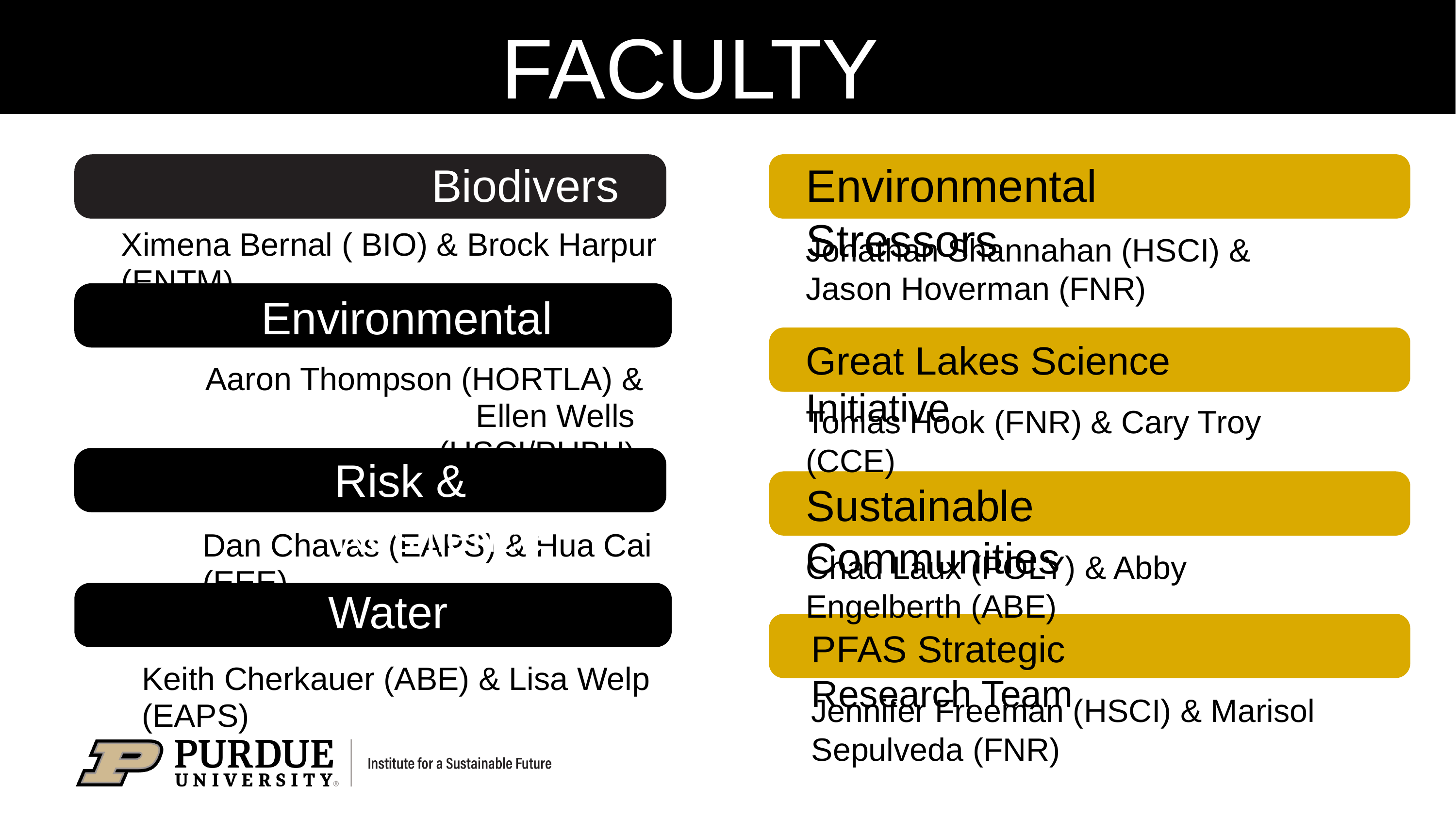

FACULTY LEADERSHIP

Biodiversity
Environmental Stressors
Ximena Bernal ( BIO) & Brock Harpur (ENTM)
Jonathan Shannahan (HSCI) & Jason Hoverman (FNR)

Environmental Justice

Great Lakes Science Initiative
Aaron Thompson (HORTLA) & Ellen Wells
(HSCI/PUBH)
Tomas Hook (FNR) & Cary Troy (CCE)
Risk and Resilience

Risk & Resilience

Sustainable Communities
Dan Chavas (EAPS) & Hua Cai (EEE)
Chad Laux (POLY) & Abby Engelberth (ABE)
Water Challenges

PFAS Strategic Research Team
Keith Cherkauer (ABE) & Lisa Welp (EAPS)
Jennifer Freeman (HSCI) & Marisol Sepulveda (FNR)